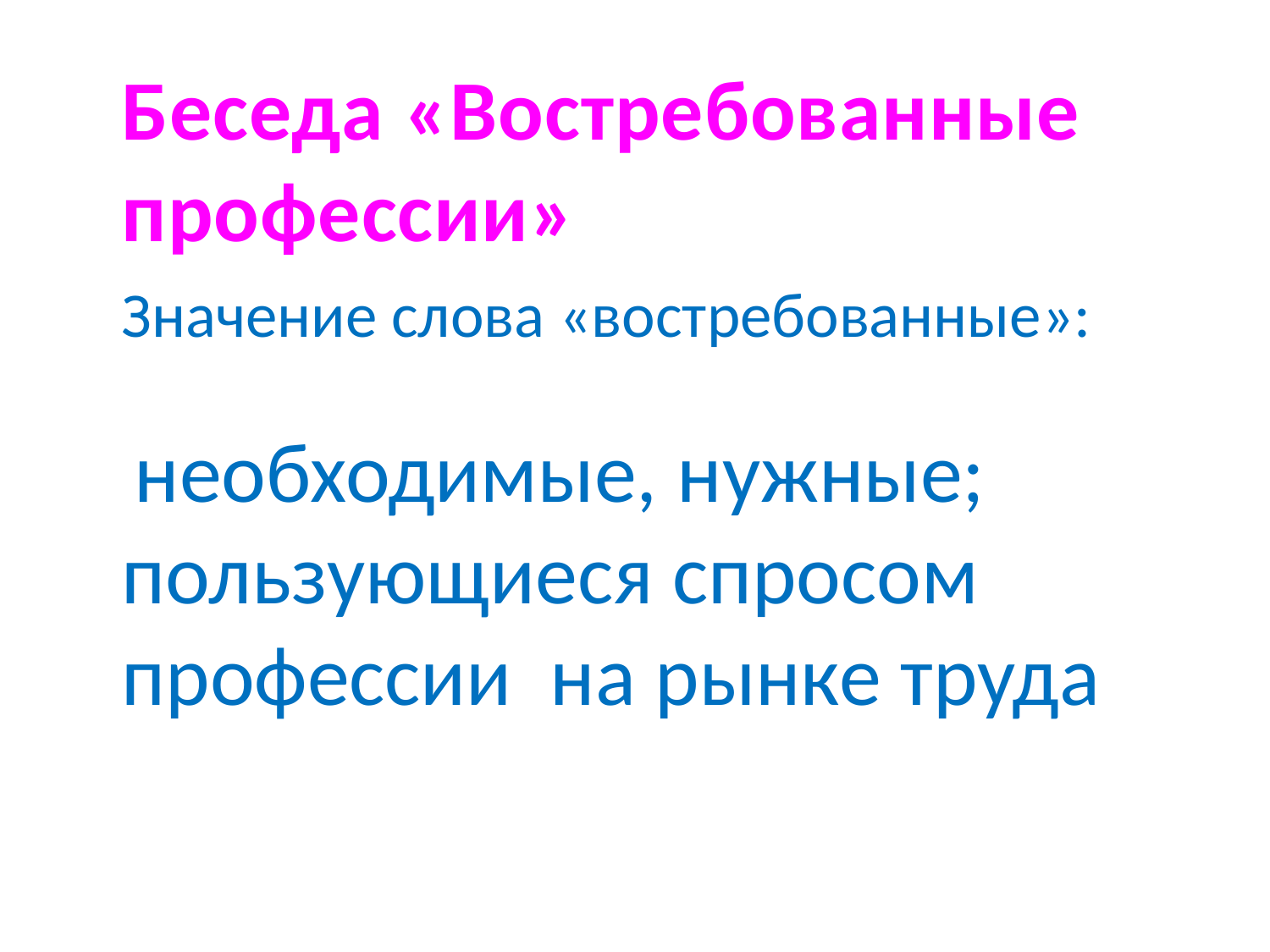

Беседа «Востребованные профессии»

Значение слова «востребованные»:

 необходимые, нужные; пользующиеся спросом профессии  на рынке труда